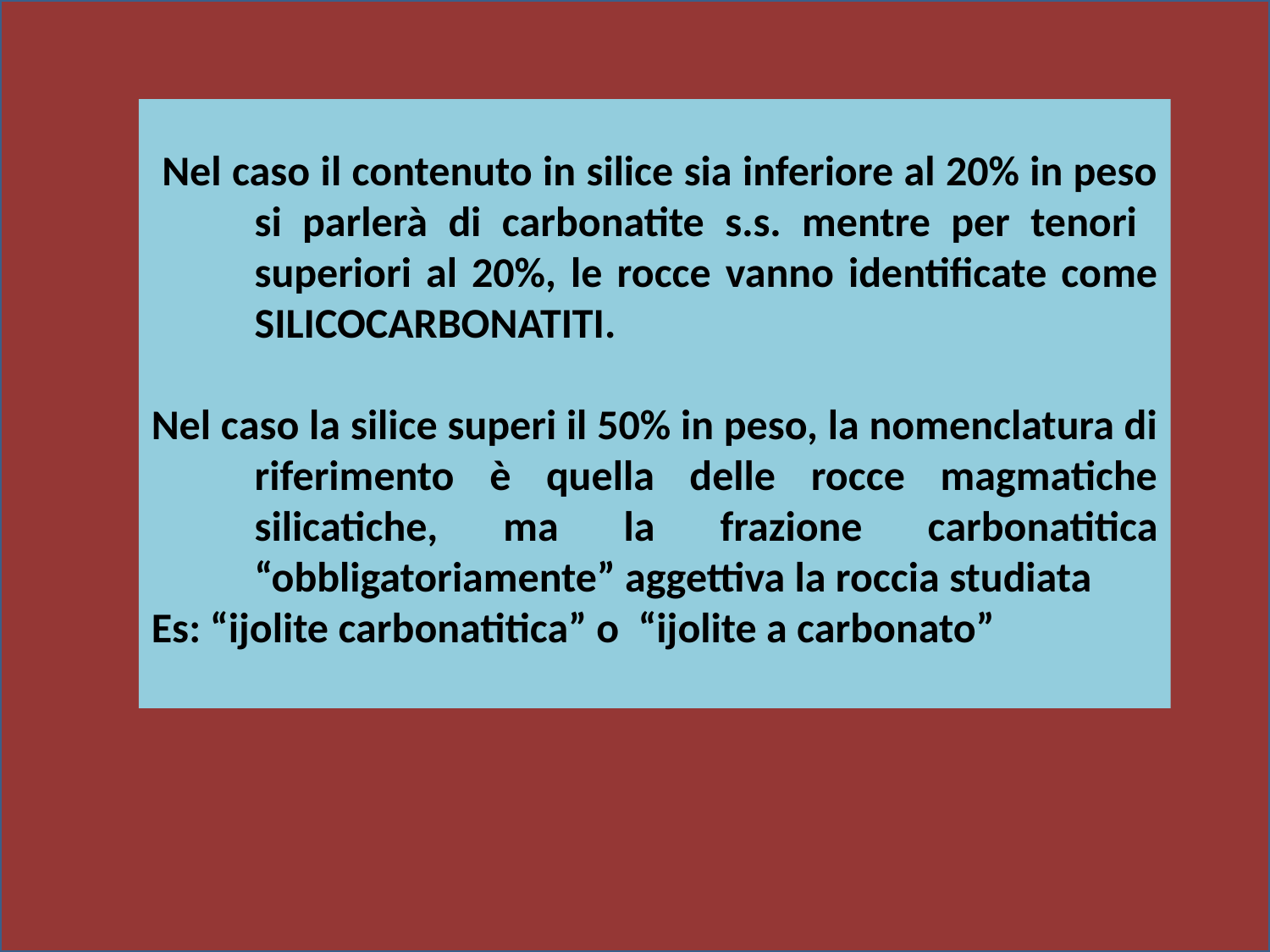

Nel caso il contenuto in silice sia inferiore al 20% in peso si parlerà di carbonatite s.s. mentre per tenori  superiori al 20%, le rocce vanno identificate come SILICOCARBONATITI.

Nel caso la silice superi il 50% in peso, la nomenclatura di riferimento è quella delle rocce magmatiche silicatiche, ma la frazione carbonatitica “obbligatoriamente” aggettiva la roccia studiata
Es: “ijolite carbonatitica” o  “ijolite a carbonato”